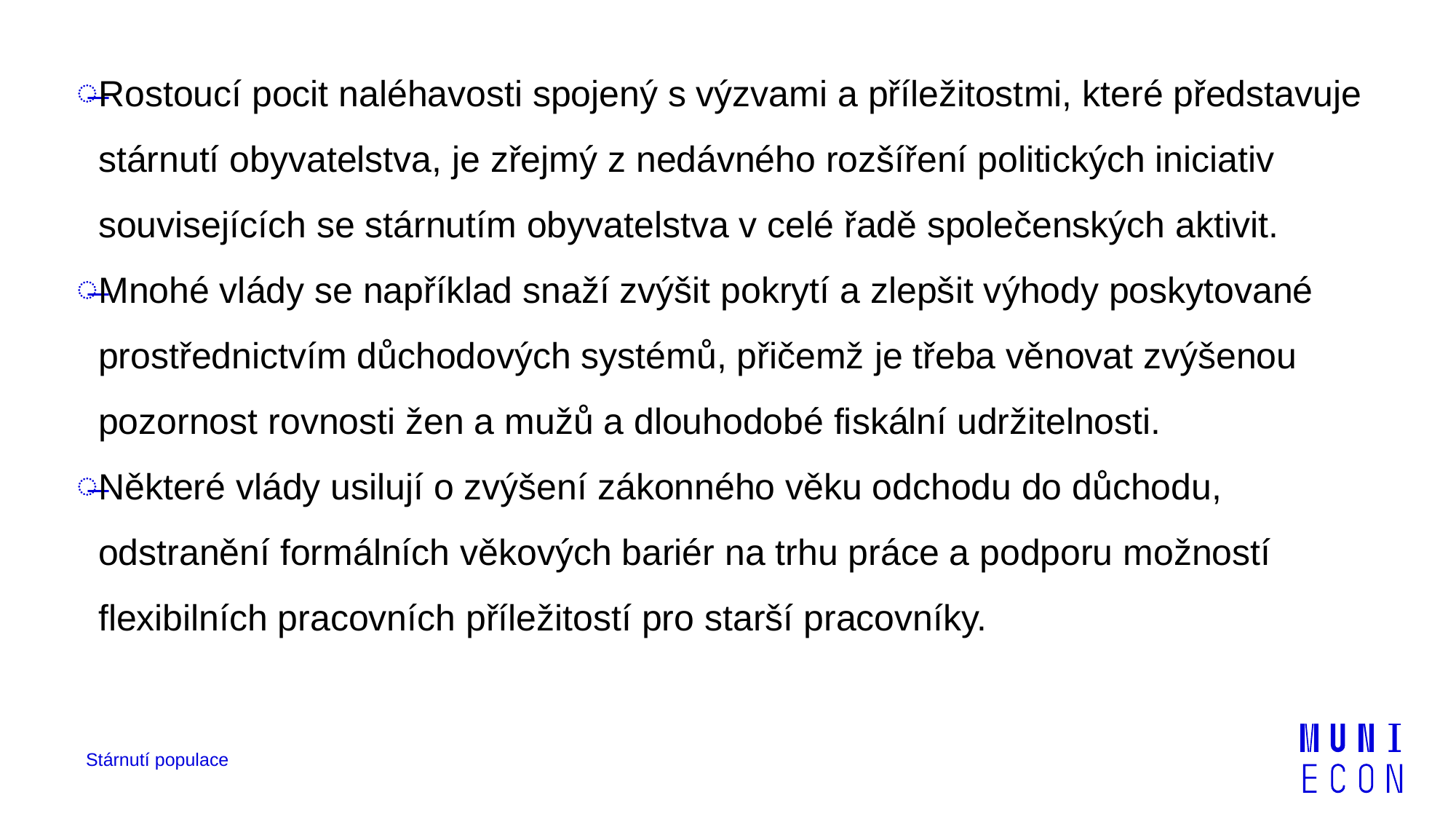

Rostoucí pocit naléhavosti spojený s výzvami a příležitostmi, které představuje stárnutí obyvatelstva, je zřejmý z nedávného rozšíření politických iniciativ souvisejících se stárnutím obyvatelstva v celé řadě společenských aktivit.
Mnohé vlády se například snaží zvýšit pokrytí a zlepšit výhody poskytované prostřednictvím důchodových systémů, přičemž je třeba věnovat zvýšenou pozornost rovnosti žen a mužů a dlouhodobé fiskální udržitelnosti.
Některé vlády usilují o zvýšení zákonného věku odchodu do důchodu, odstranění formálních věkových bariér na trhu práce a podporu možností flexibilních pracovních příležitostí pro starší pracovníky.
Stárnutí populace